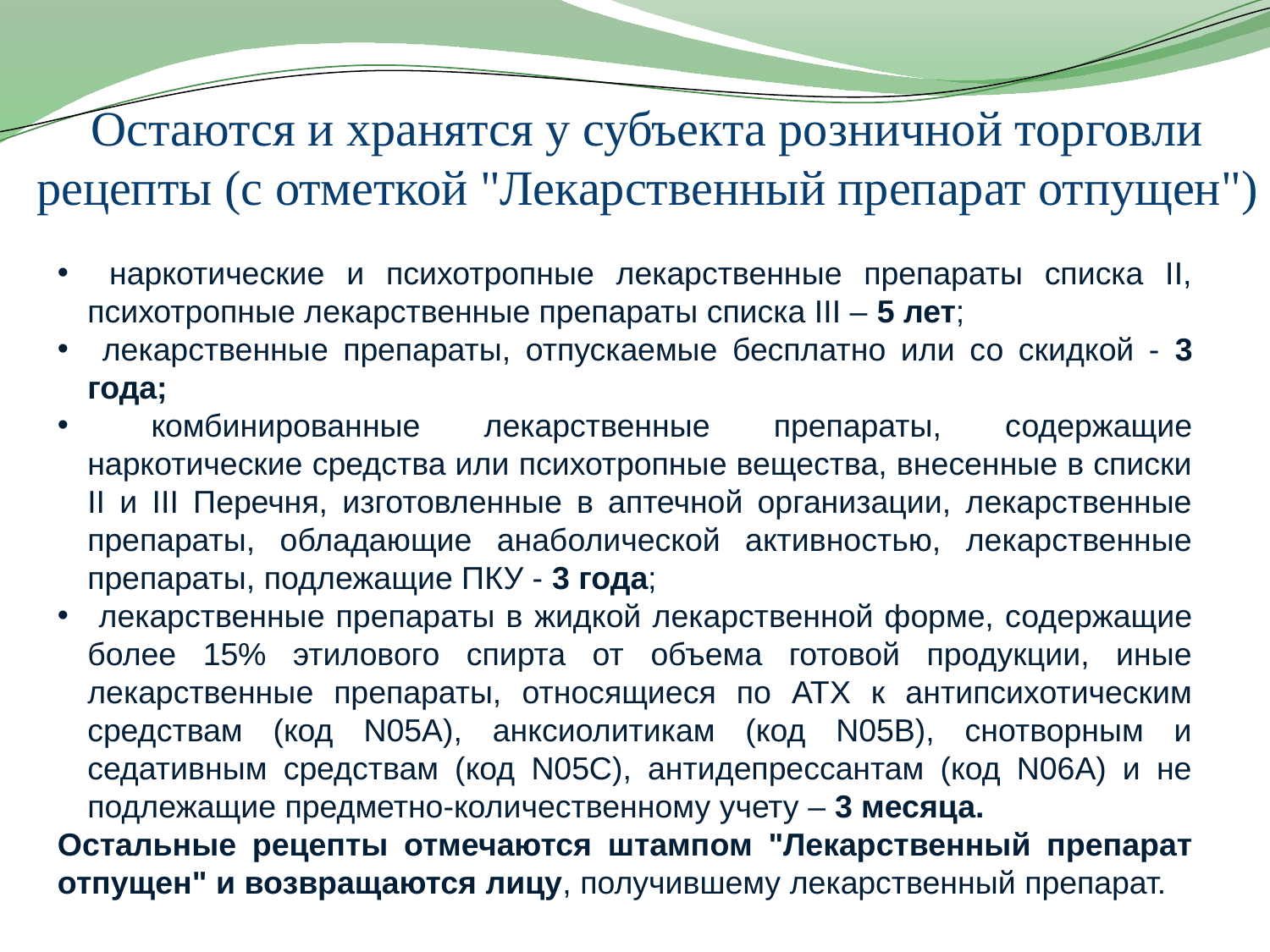

# Остаются и хранятся у субъекта розничной торговли рецепты (с отметкой "Лекарственный препарат отпущен")
 наркотические и психотропные лекарственные препараты списка II, психотропные лекарственные препараты списка III – 5 лет;
 лекарственные препараты, отпускаемые бесплатно или со скидкой - 3 года;
 комбинированные лекарственные препараты, содержащие наркотические средства или психотропные вещества, внесенные в списки II и III Перечня, изготовленные в аптечной организации, лекарственные препараты, обладающие анаболической активностью, лекарственные препараты, подлежащие ПКУ - 3 года;
 лекарственные препараты в жидкой лекарственной форме, содержащие более 15% этилового спирта от объема готовой продукции, иные лекарственные препараты, относящиеся по АТХ к антипсихотическим средствам (код N05A), анксиолитикам (код N05B), снотворным и седативным средствам (код N05C), антидепрессантам (код N06A) и не подлежащие предметно-количественному учету – 3 месяца.
Остальные рецепты отмечаются штампом "Лекарственный препарат отпущен" и возвращаются лицу, получившему лекарственный препарат.